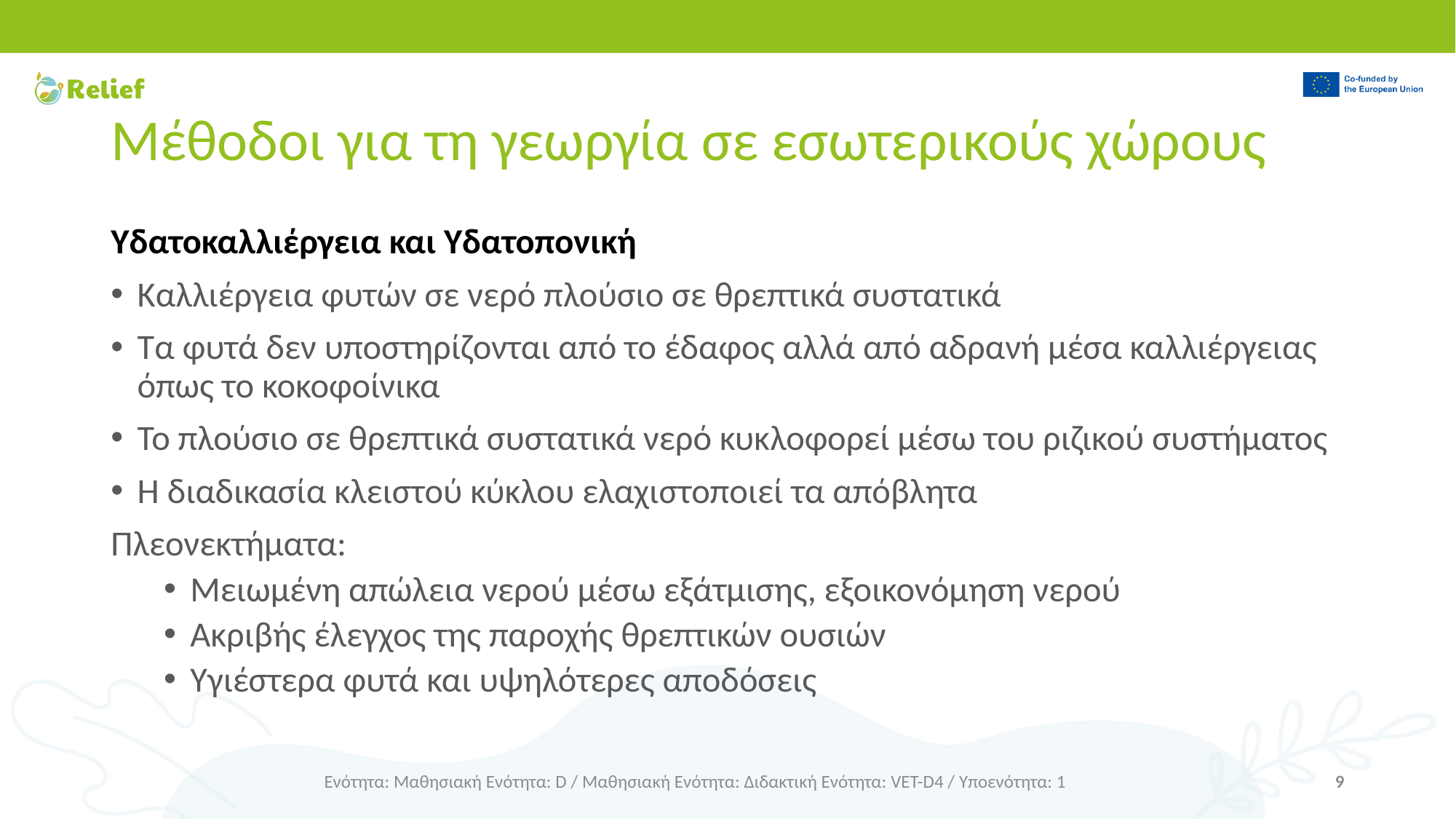

# Μέθοδοι για τη γεωργία σε εσωτερικούς χώρους
Υδατοκαλλιέργεια και Υδατοπονική
Καλλιέργεια φυτών σε νερό πλούσιο σε θρεπτικά συστατικά
Τα φυτά δεν υποστηρίζονται από το έδαφος αλλά από αδρανή μέσα καλλιέργειας όπως το κοκοφοίνικα
Το πλούσιο σε θρεπτικά συστατικά νερό κυκλοφορεί μέσω του ριζικού συστήματος
Η διαδικασία κλειστού κύκλου ελαχιστοποιεί τα απόβλητα
Πλεονεκτήματα:
Μειωμένη απώλεια νερού μέσω εξάτμισης, εξοικονόμηση νερού
Ακριβής έλεγχος της παροχής θρεπτικών ουσιών
Υγιέστερα φυτά και υψηλότερες αποδόσεις

Ενότητα: Μαθησιακή Ενότητα: D / Μαθησιακή Ενότητα: Διδακτική Ενότητα: VET-D4 / Υποενότητα: 1
9